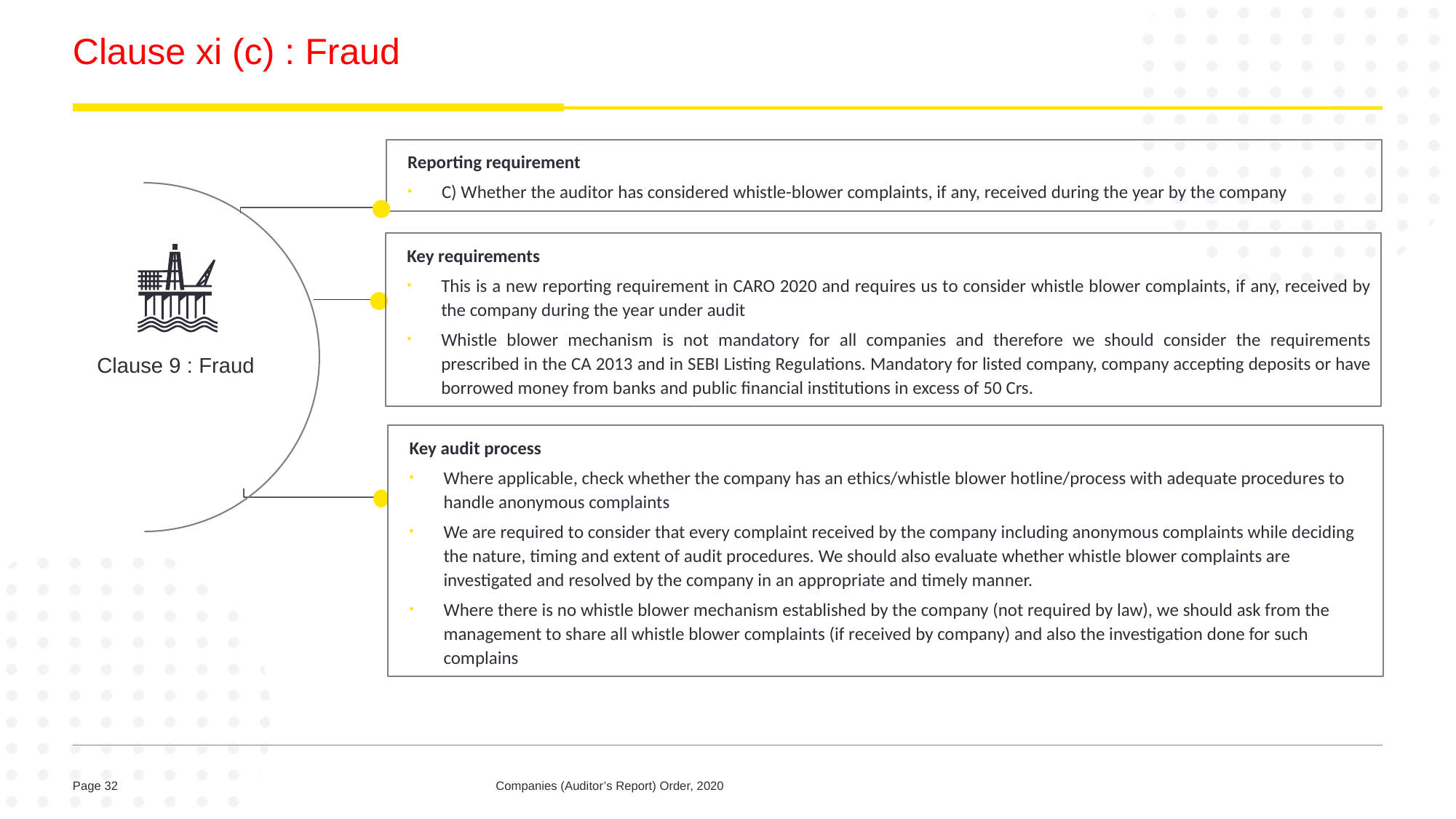

# Clause xi (c) : Fraud
Reporting requirement
C) Whether the auditor has considered whistle-blower complaints, if any, received during the year by the company

Key requirements
This is a new reporting requirement in CARO 2020 and requires us to consider whistle blower complaints, if any, received by the company during the year under audit
Whistle blower mechanism is not mandatory for all companies and therefore we should consider the requirements prescribed in the CA 2013 and in SEBI Listing Regulations. Mandatory for listed company, company accepting deposits or have borrowed money from banks and public financial institutions in excess of 50 Crs.

Clause 9 : Fraud
Key audit process
Where applicable, check whether the company has an ethics/whistle blower hotline/process with adequate procedures to handle anonymous complaints
We are required to consider that every complaint received by the company including anonymous complaints while deciding the nature, timing and extent of audit procedures. We should also evaluate whether whistle blower complaints are investigated and resolved by the company in an appropriate and timely manner.
Where there is no whistle blower mechanism established by the company (not required by law), we should ask from the management to share all whistle blower complaints (if received by company) and also the investigation done for such complains